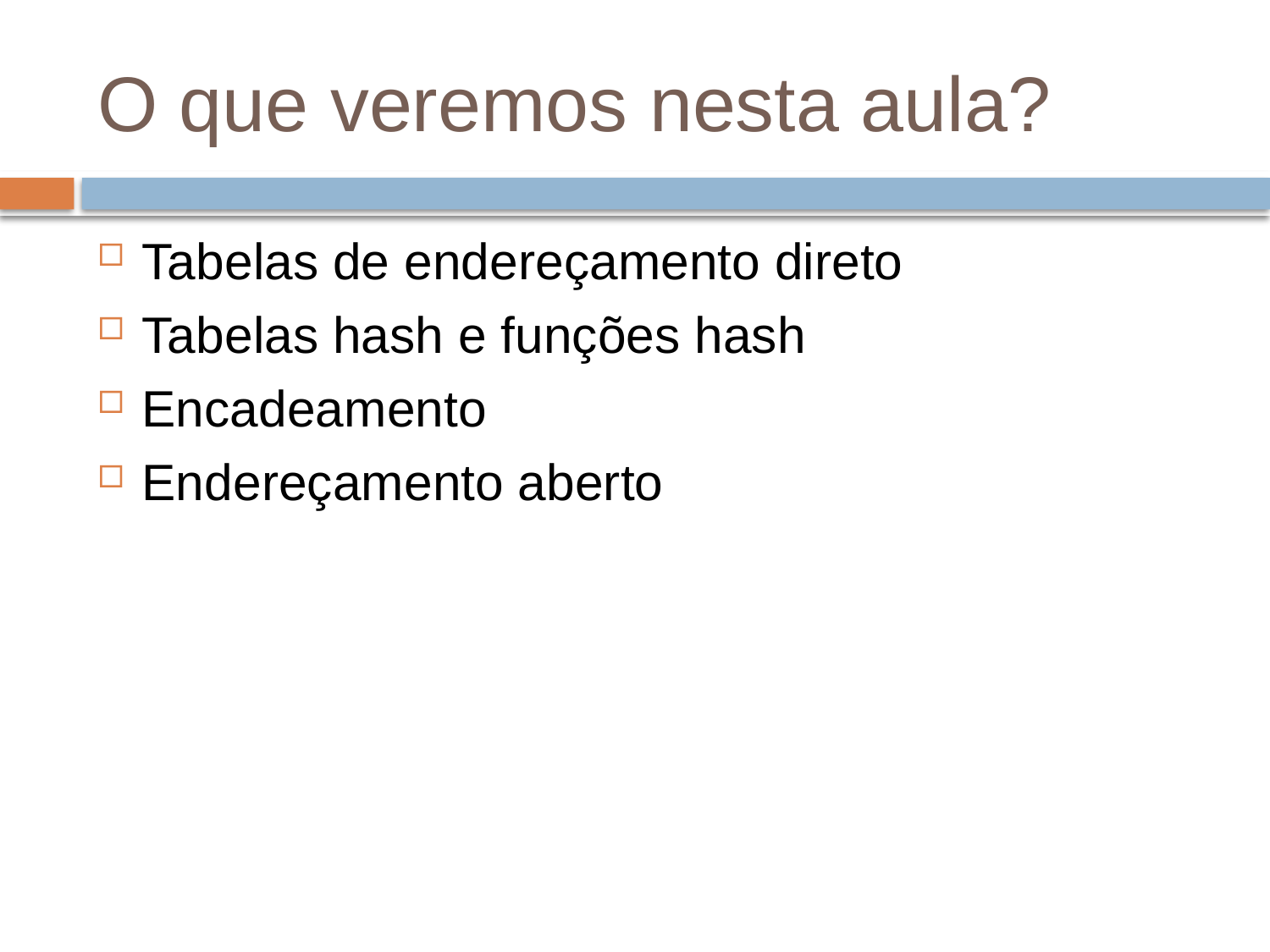

# O que veremos nesta aula?
Tabelas de endereçamento direto
Tabelas hash e funções hash
Encadeamento
Endereçamento aberto